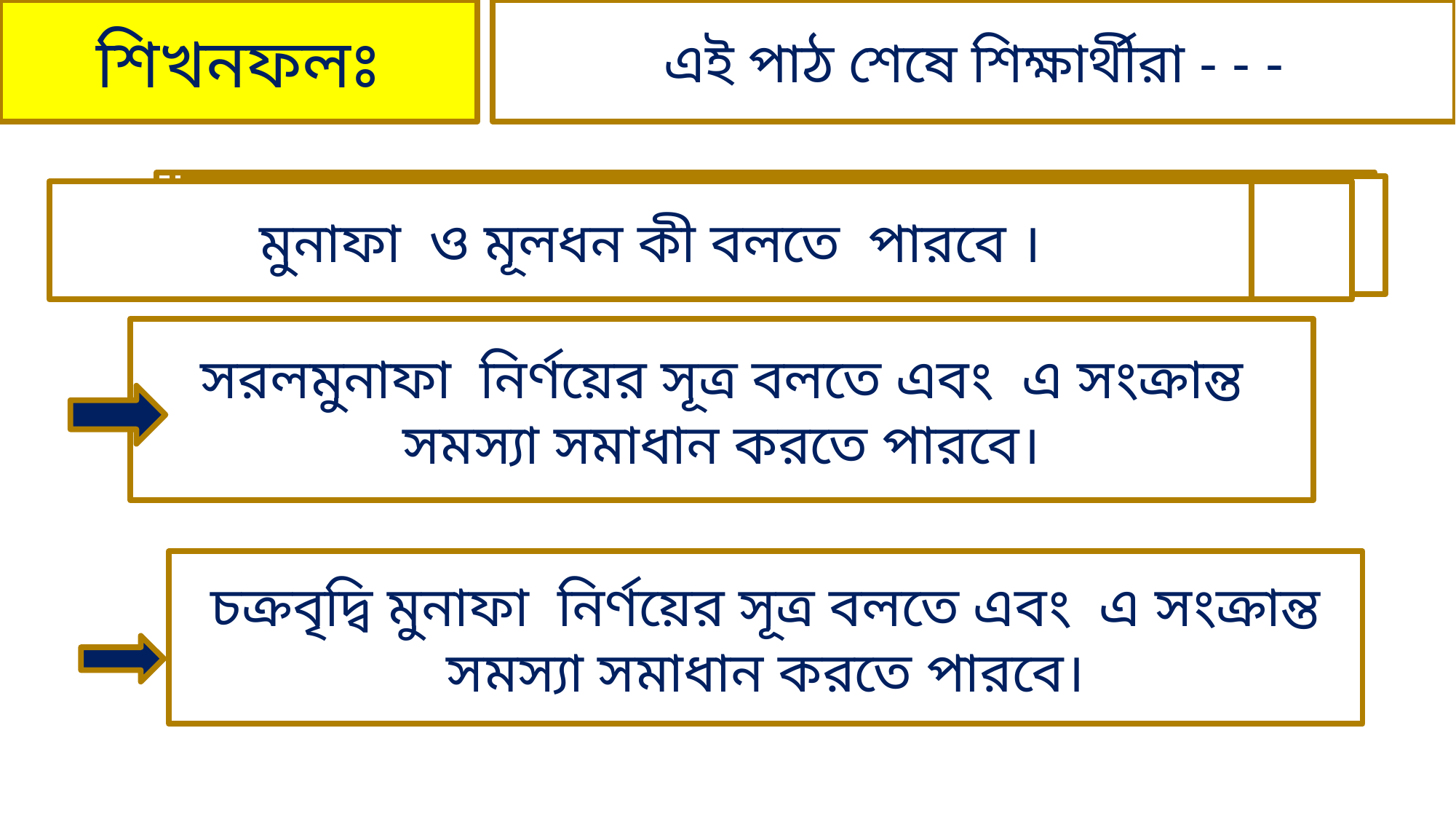

শিখনফলঃ
এই পাঠ শেষে শিক্ষার্থীরা - - -
মুনাফা  ও মূলধন কী বলতে  পারবে ।
মুনাফা  ও মূলধন কী বলতে  পারবে ।
মুনাফা  ও মূলধন কী বলতে  পারবে ।
মুনাফা  ও মূলধন কী বলতে  পারবে ।
মুনাফা  ও মূলধন কী বলতে  পারবে ।

সরলমুনাফা  নির্ণয়ের সূত্র বলতে এবং  এ সংক্রান্ত সমস্যা সমাধান করতে পারবে।

চক্রবৃদ্বি মুনাফা  নির্ণয়ের সূত্র বলতে এবং  এ সংক্রান্ত সমস্যা সমাধান করতে পারবে।